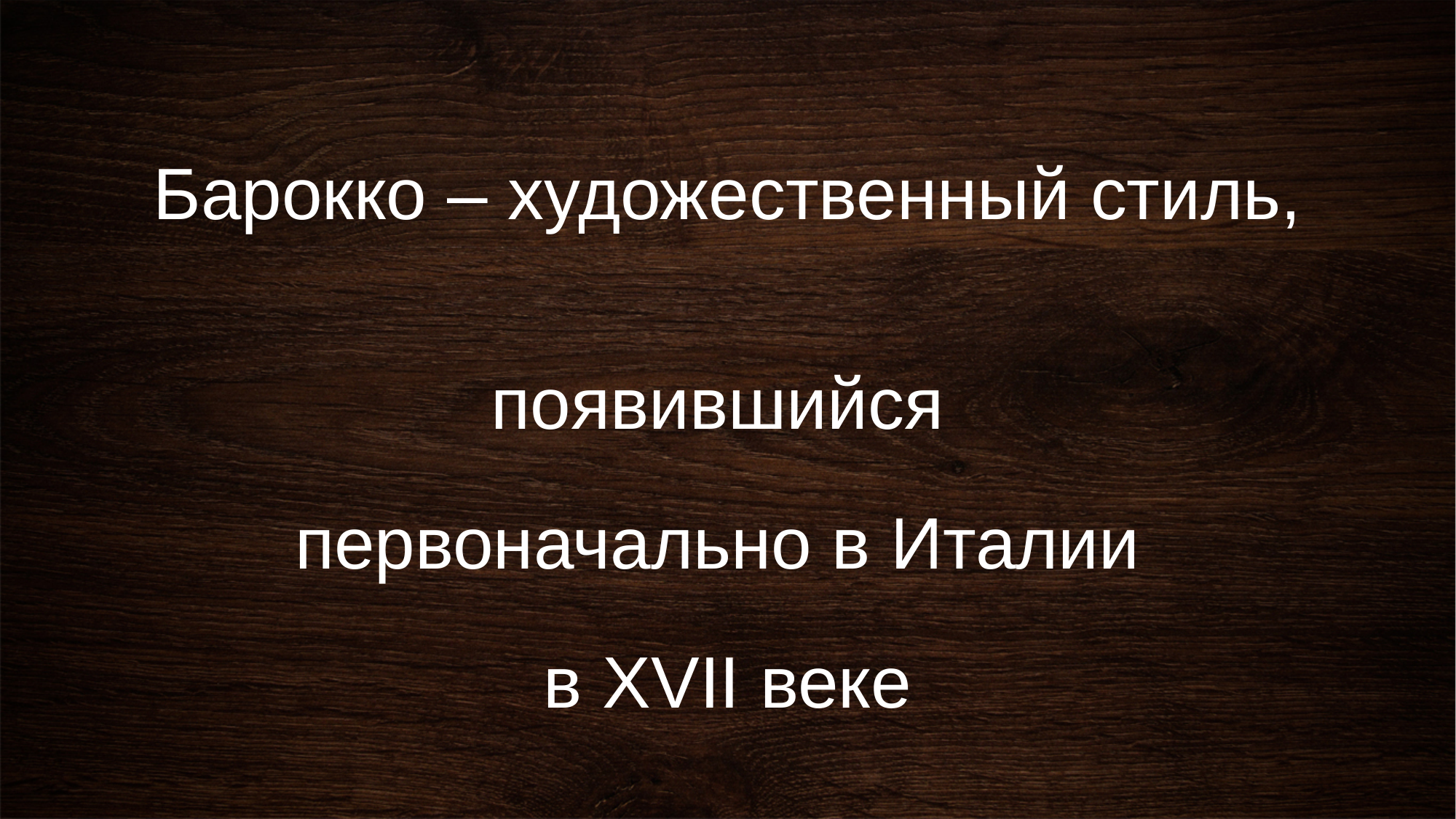

# Барокко – художественный стиль, появившийся первоначально в Италии в XVII веке